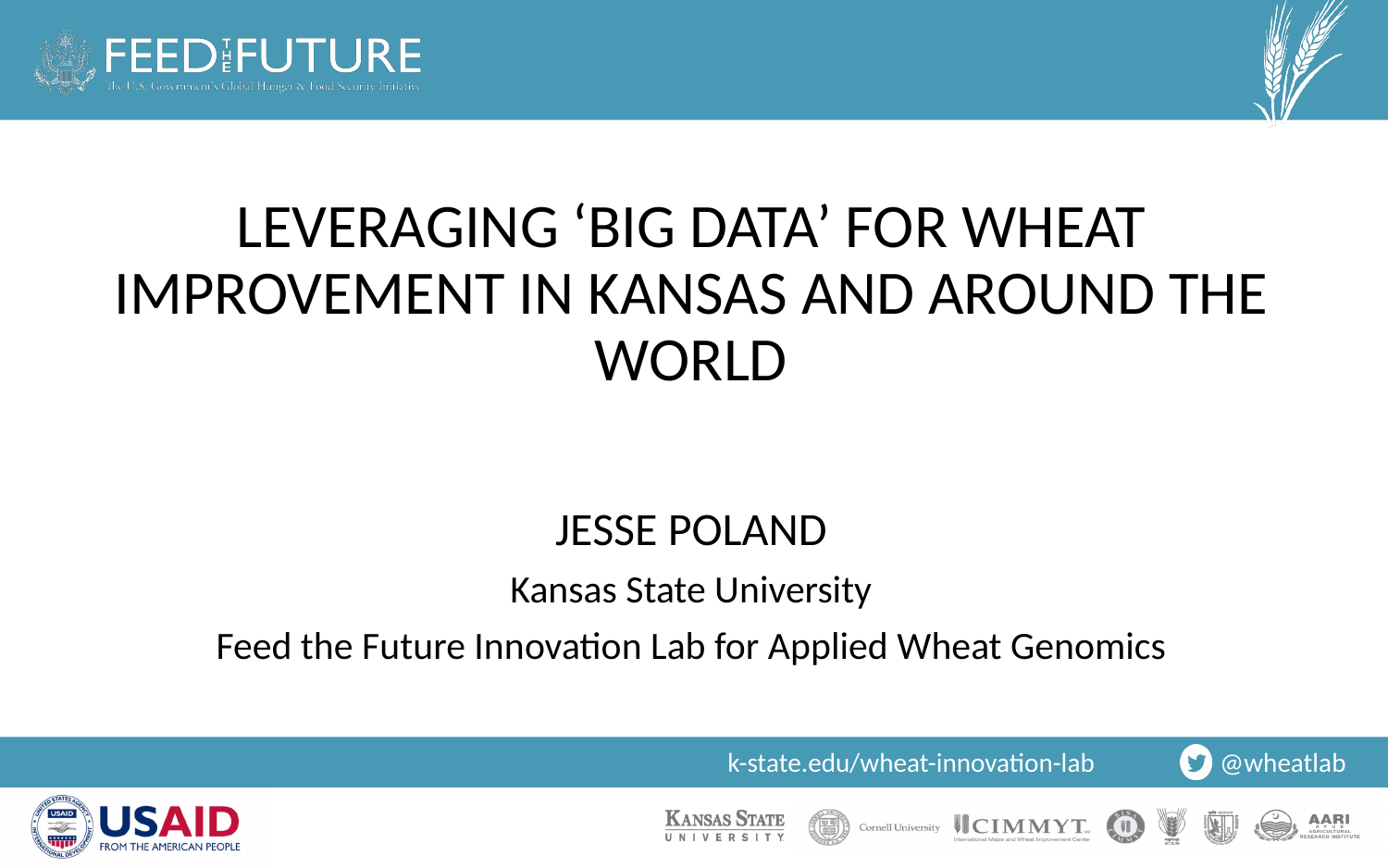

# LEVERAGING ‘BIG DATA’ FOR WHEAT IMPROVEMENT IN KANSAS AND AROUND THE WORLD
JESSE POLAND
Kansas State University
Feed the Future Innovation Lab for Applied Wheat Genomics